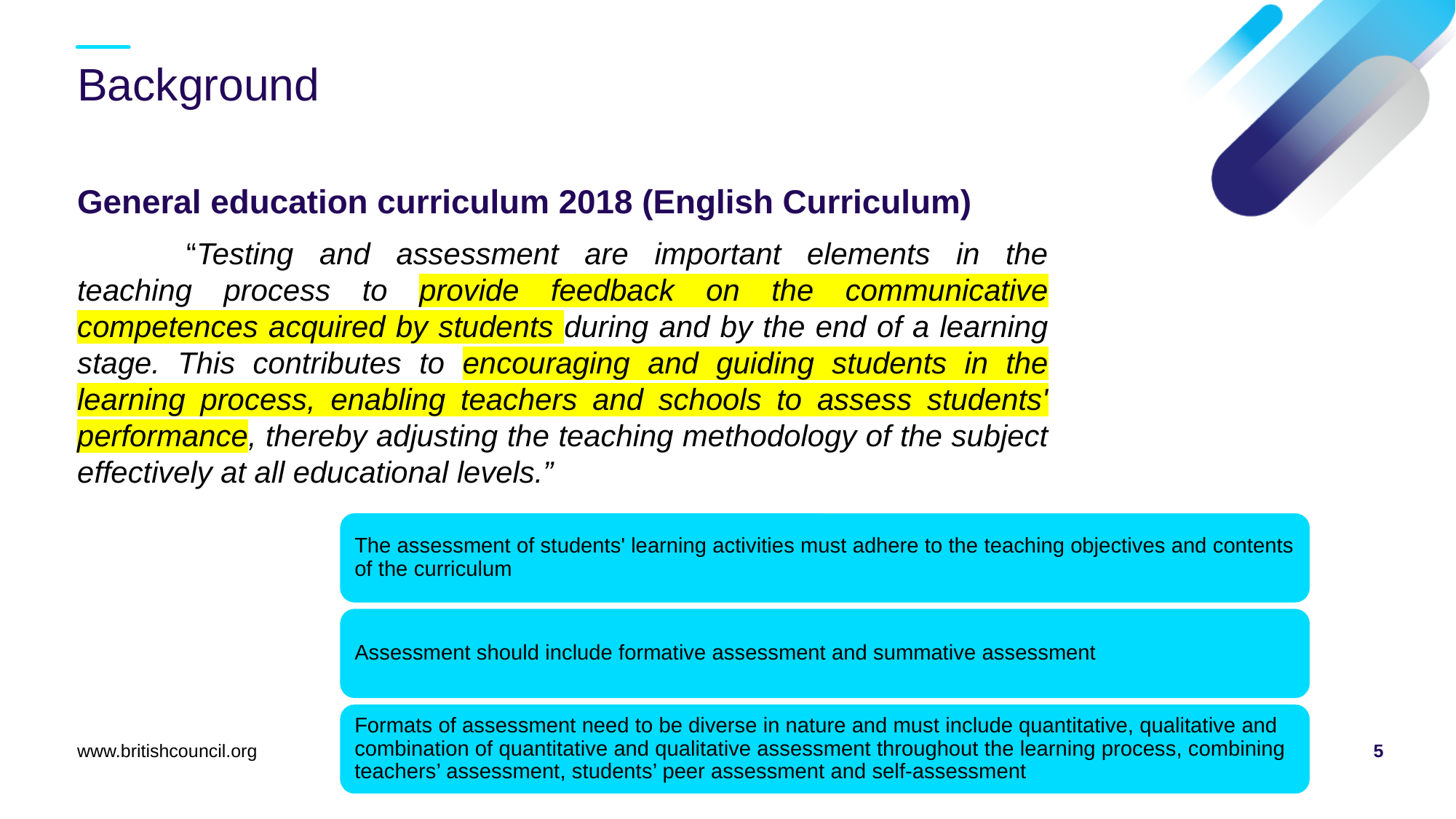

# Background
General education curriculum 2018 (English Curriculum)
	“Testing and assessment are important elements in the teaching process to provide feedback on the communicative competences acquired by students during and by the end of a learning stage. This contributes to encouraging and guiding students in the learning process, enabling teachers and schools to assess students' performance, thereby adjusting the teaching methodology of the subject effectively at all educational levels.”

The assessment of students' learning activities must adhere to the teaching objectives and contents of the curriculum
Assessment should include formative assessment and summative assessment
Formats of assessment need to be diverse in nature and must include quantitative, qualitative and combination of quantitative and qualitative assessment throughout the learning process, combining teachers’ assessment, students’ peer assessment and self-assessment
www.britishcouncil.org
5